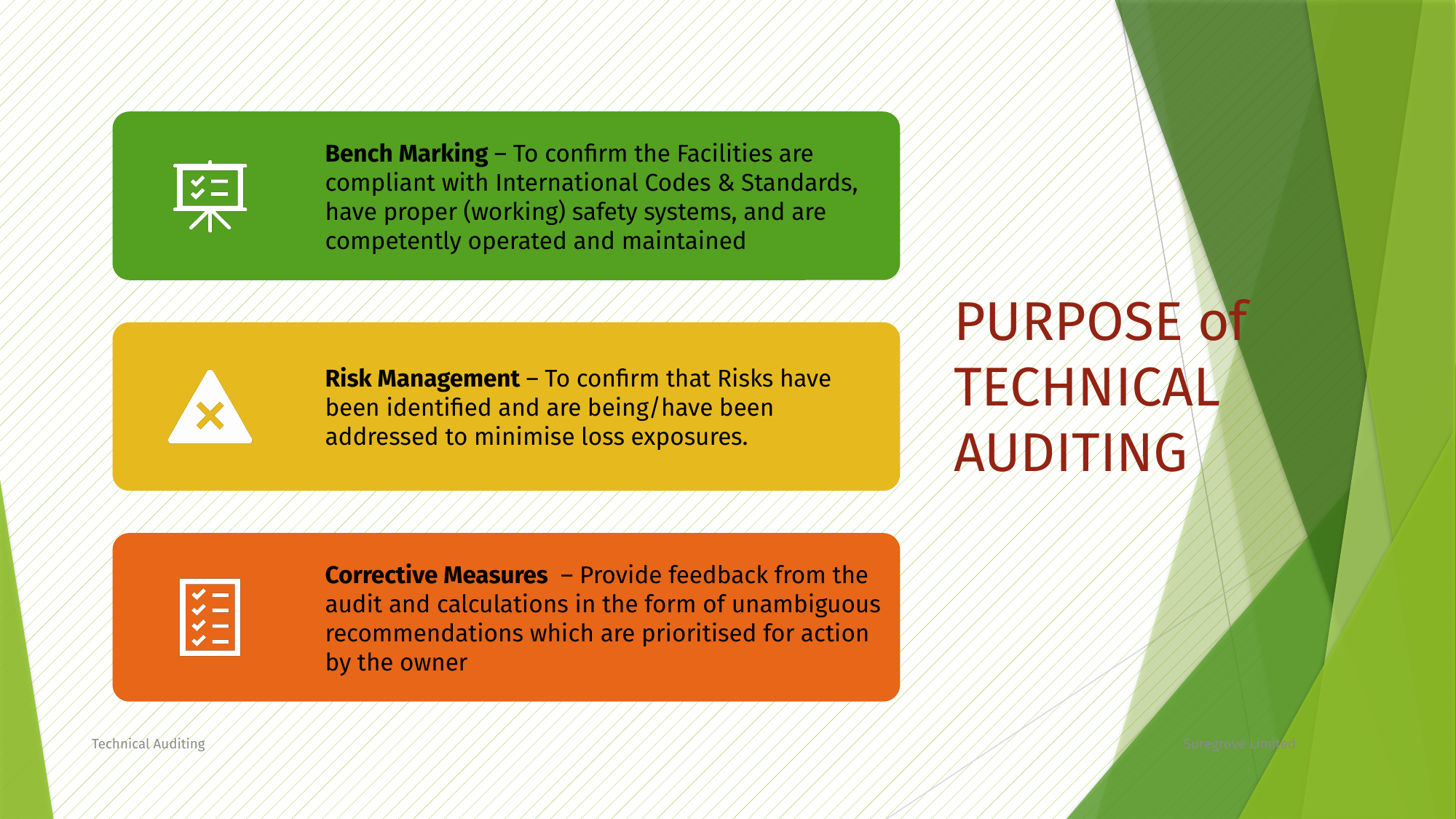

Bench Marking – To confirm the Facilities are compliant with International Codes & Standards, have proper (working) safety systems, and are competently operated and maintained
Risk Management – To confirm that Risks have been identified and are being/have been addressed to minimise loss exposures.
Corrective Measures  – Provide feedback from the audit and calculations in the form of unambiguous recommendations which are prioritised for action by the owner
# PURPOSE of TECHNICAL AUDITING
Technical Auditing 									Suregrove Limited
2